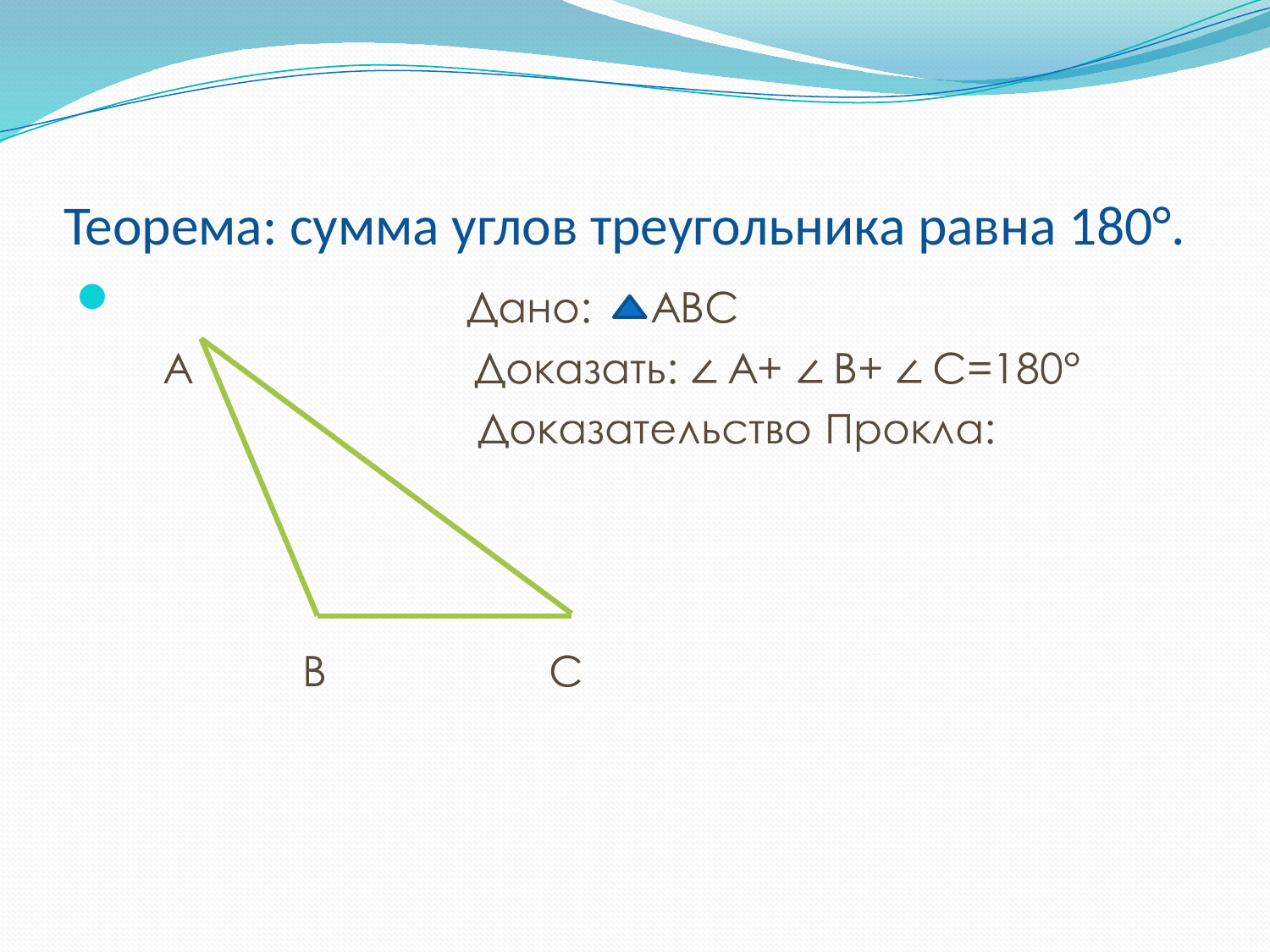

# Теорема: сумма углов треугольника равна 180°.